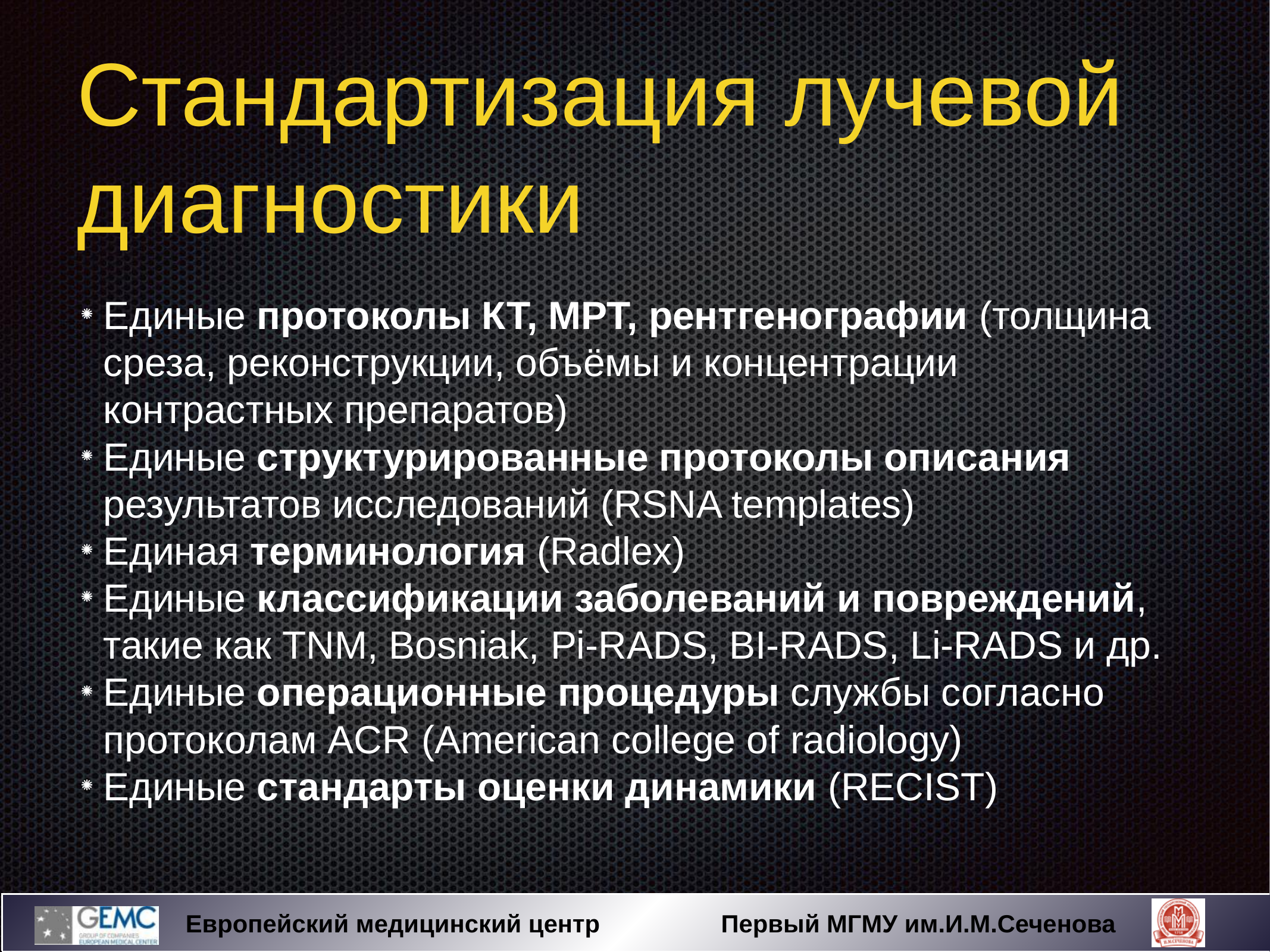

# Стандартизация лучевой диагностики
Единые протоколы КТ, МРТ, рентгенографии (толщина среза, реконструкции, объёмы и концентрации контрастных препаратов)
Единые структурированные протоколы описания результатов исследований (RSNA templates)
Единая терминология (Radlex)
Единые классификации заболеваний и повреждений, такие как TNM, Bosniak, Pi-RADS, BI-RADS, Li-RADS и др.
Единые операционные процедуры службы согласно протоколам ACR (American college of radiology)
Единые стандарты оценки динамики (RECIST)